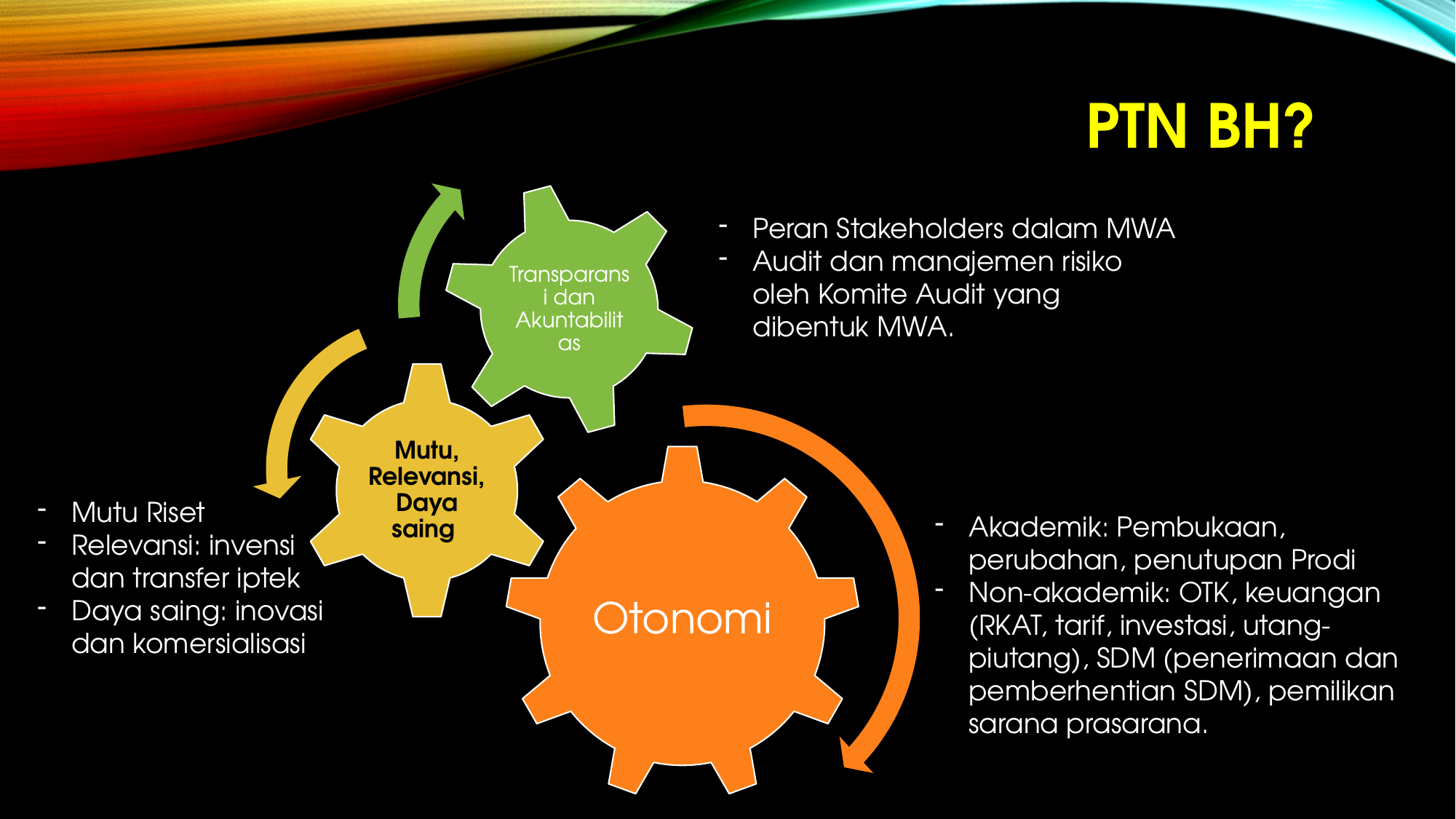

# Ptn bh?
Otonomi
Mutu, Relevansi, Daya saing
Transparansi dan Akuntabilitas
Peran Stakeholders dalam MWA
Audit dan manajemen risiko oleh Komite Audit yang dibentuk MWA.

Mutu Riset
Relevansi: invensi dan transfer iptek
Daya saing: inovasi dan komersialisasi
Akademik: Pembukaan, perubahan, penutupan Prodi
Non-akademik: OTK, keuangan (RKAT, tarif, investasi, utang-piutang), SDM (penerimaan dan pemberhentian SDM), pemilikan sarana prasarana.